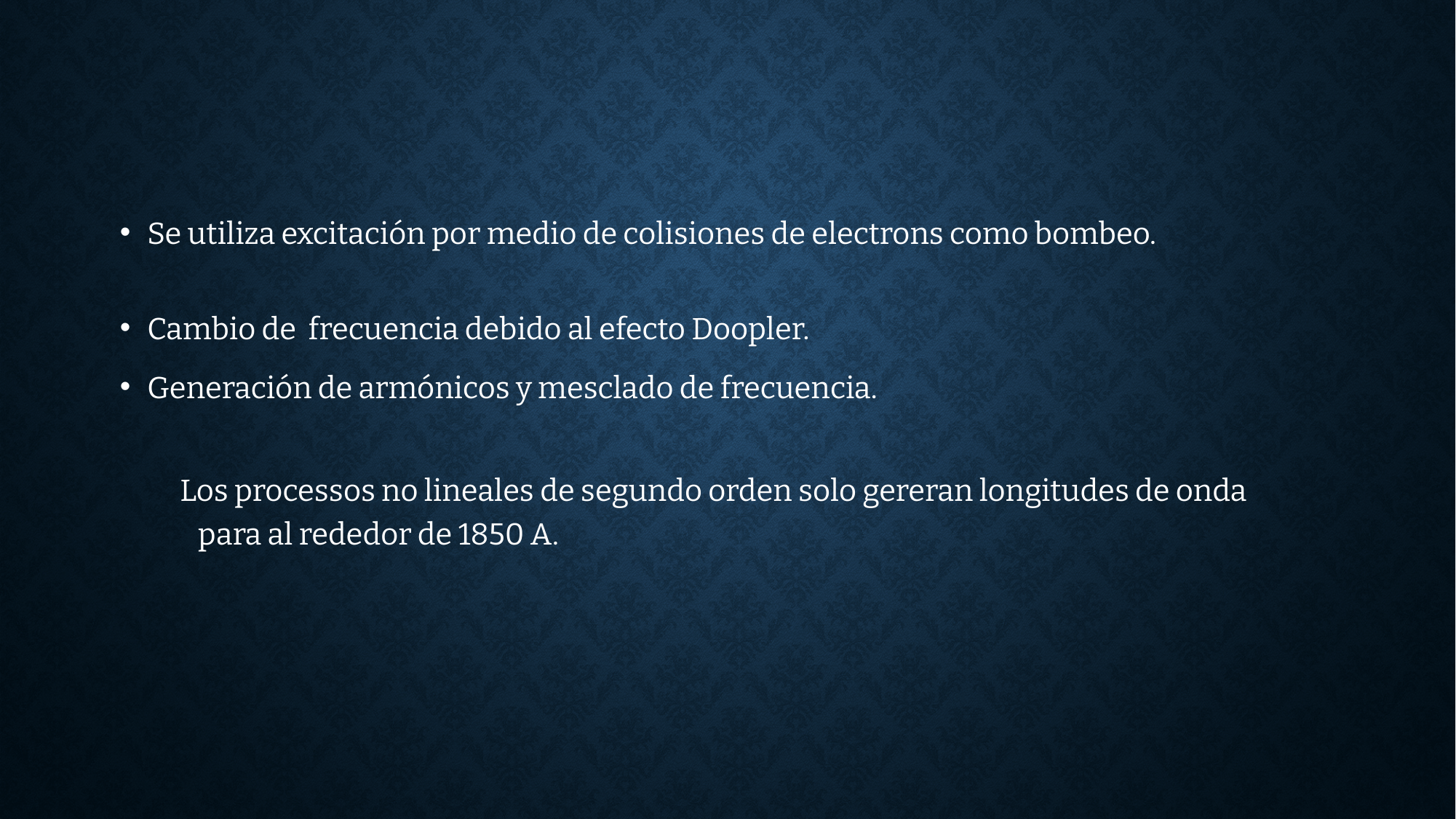

Se utiliza excitación por medio de colisiones de electrons como bombeo.
Cambio de  frecuencia debido al efecto Doopler.
Generación de armónicos y mesclado de frecuencia.
          Los processos no lineales de segundo orden solo gereran longitudes de onda                            para al rededor de 1850 A.